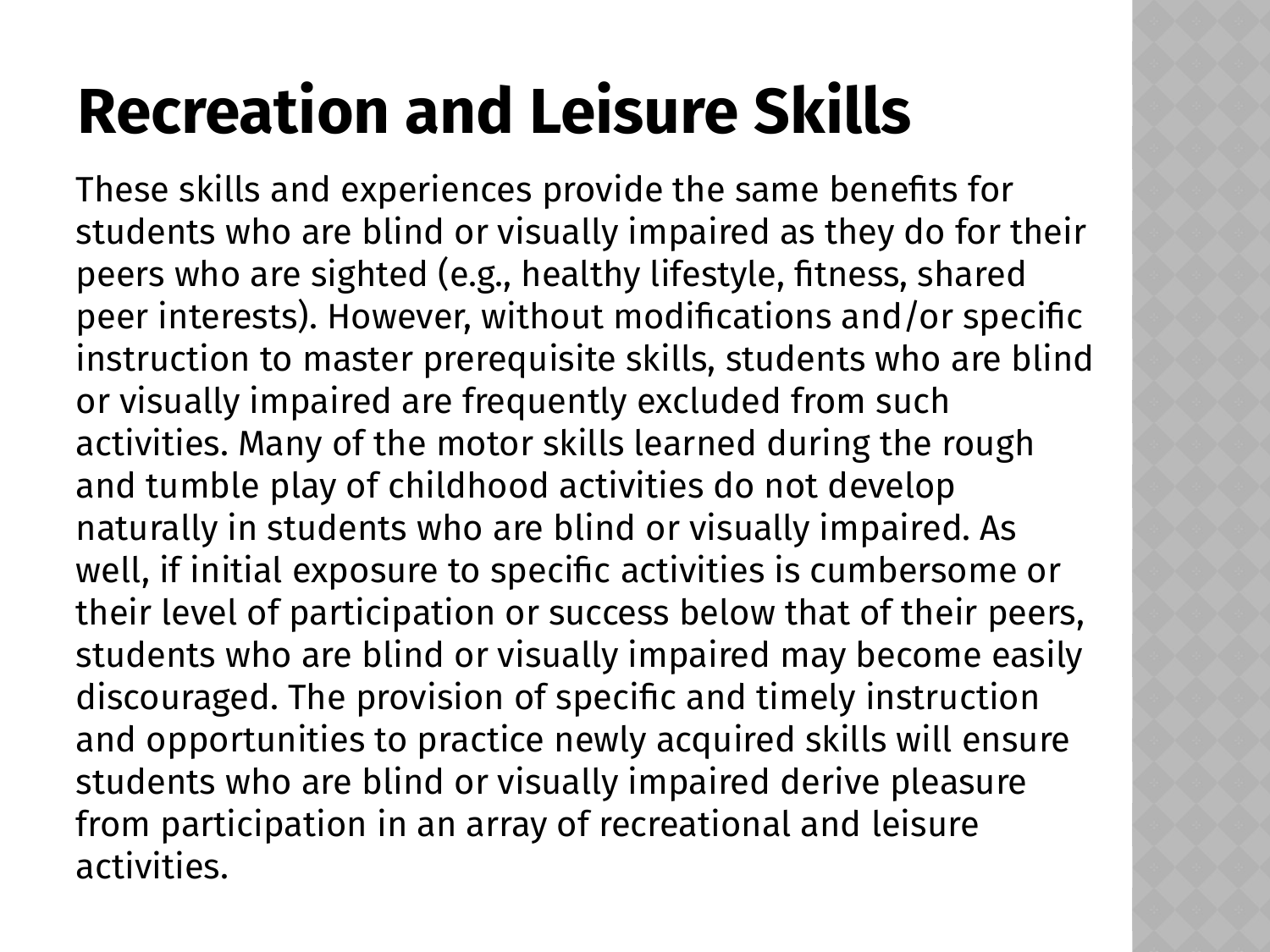

Recreation and Leisure Skills
These skills and experiences provide the same benefits for students who are blind or visually impaired as they do for their peers who are sighted (e.g., healthy lifestyle, fitness, shared peer interests). However, without modifications and/or specific instruction to master prerequisite skills, students who are blind or visually impaired are frequently excluded from such activities. Many of the motor skills learned during the rough and tumble play of childhood activities do not develop naturally in students who are blind or visually impaired. As well, if initial exposure to specific activities is cumbersome or their level of participation or success below that of their peers, students who are blind or visually impaired may become easily discouraged. The provision of specific and timely instruction and opportunities to practice newly acquired skills will ensure students who are blind or visually impaired derive pleasure from participation in an array of recreational and leisure activities.